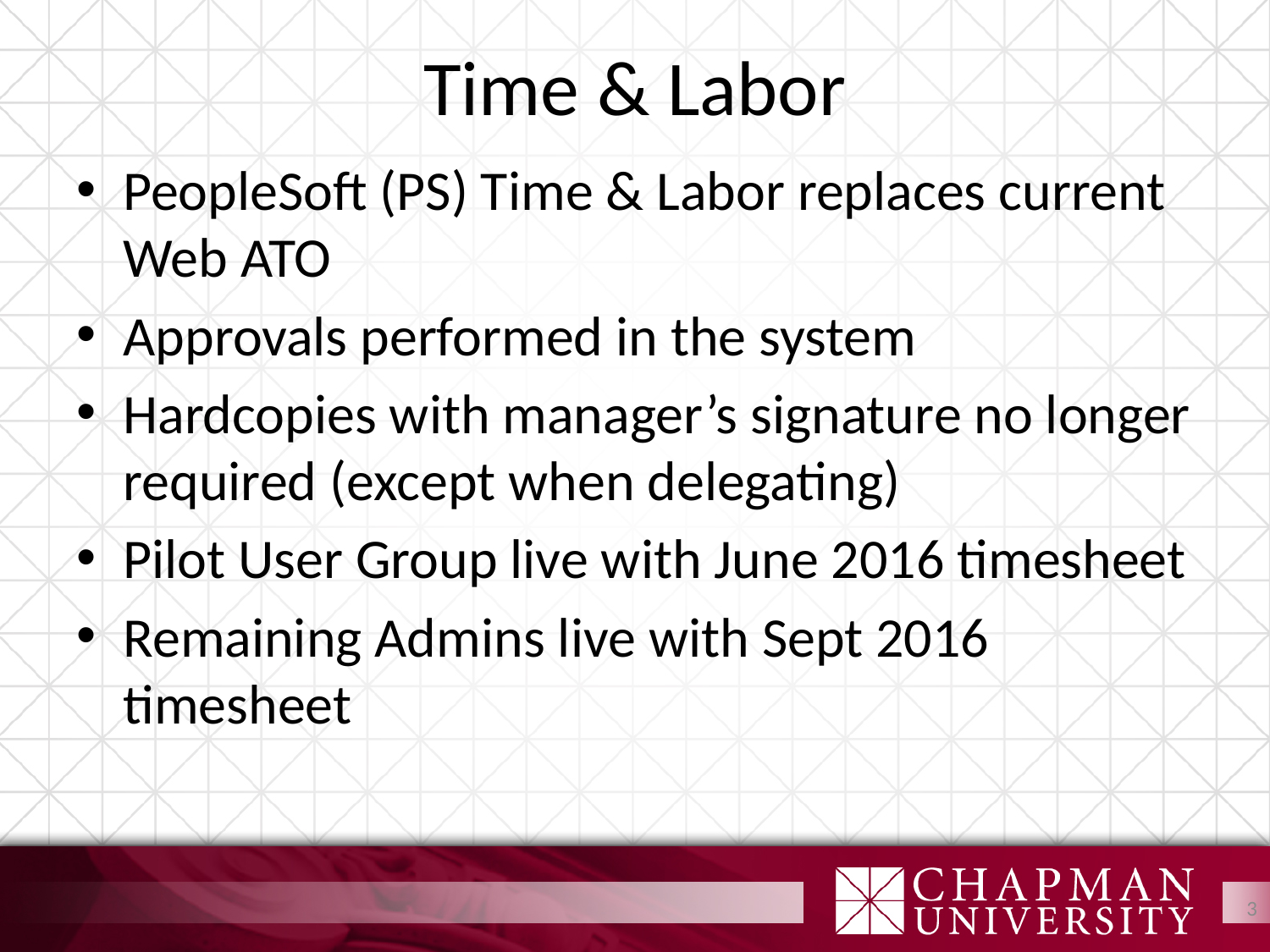

# Time & Labor
PeopleSoft (PS) Time & Labor replaces current Web ATO
Approvals performed in the system
Hardcopies with manager’s signature no longer required (except when delegating)
Pilot User Group live with June 2016 timesheet
Remaining Admins live with Sept 2016 timesheet
3